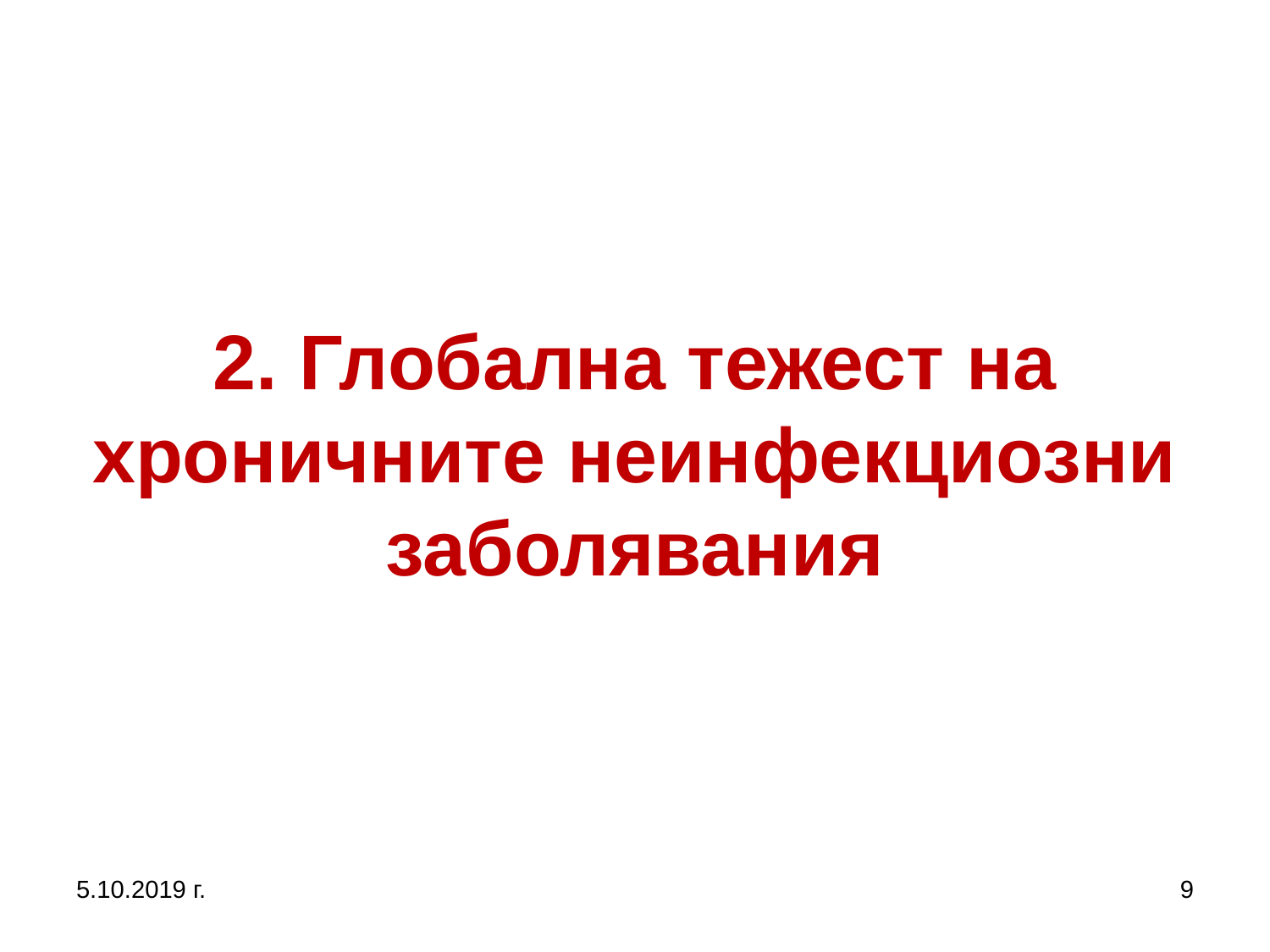

# 2. Глобална тежест на хроничните неинфекциозни заболявания
5.10.2019 г.
9